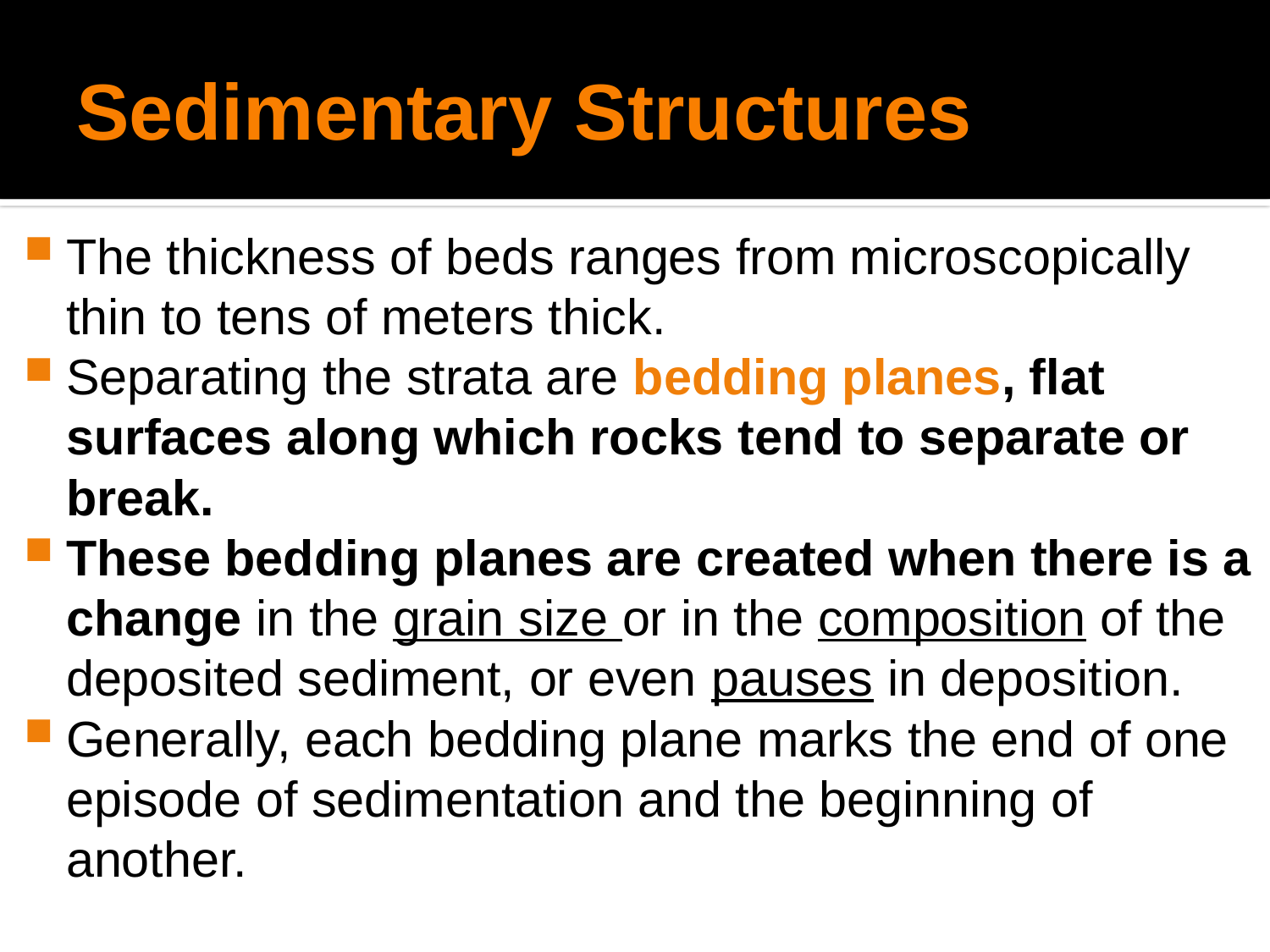

# Sedimentary Structures
The thickness of beds ranges from microscopically thin to tens of meters thick.
Separating the strata are bedding planes, flat surfaces along which rocks tend to separate or break.
These bedding planes are created when there is a change in the grain size or in the composition of the deposited sediment, or even pauses in deposition.
Generally, each bedding plane marks the end of one episode of sedimentation and the beginning of another.